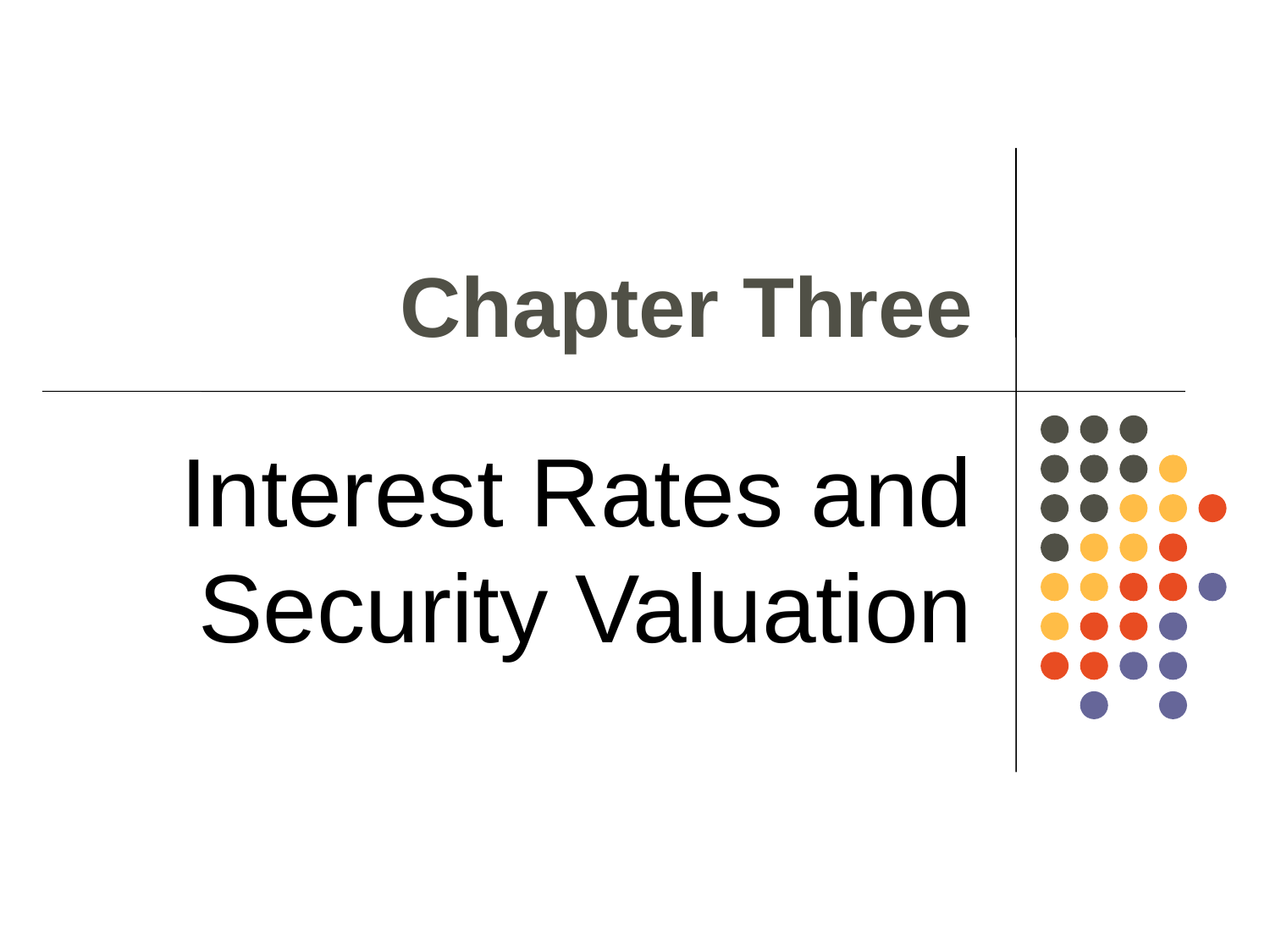

# Chapter Three
Interest Rates and Security Valuation